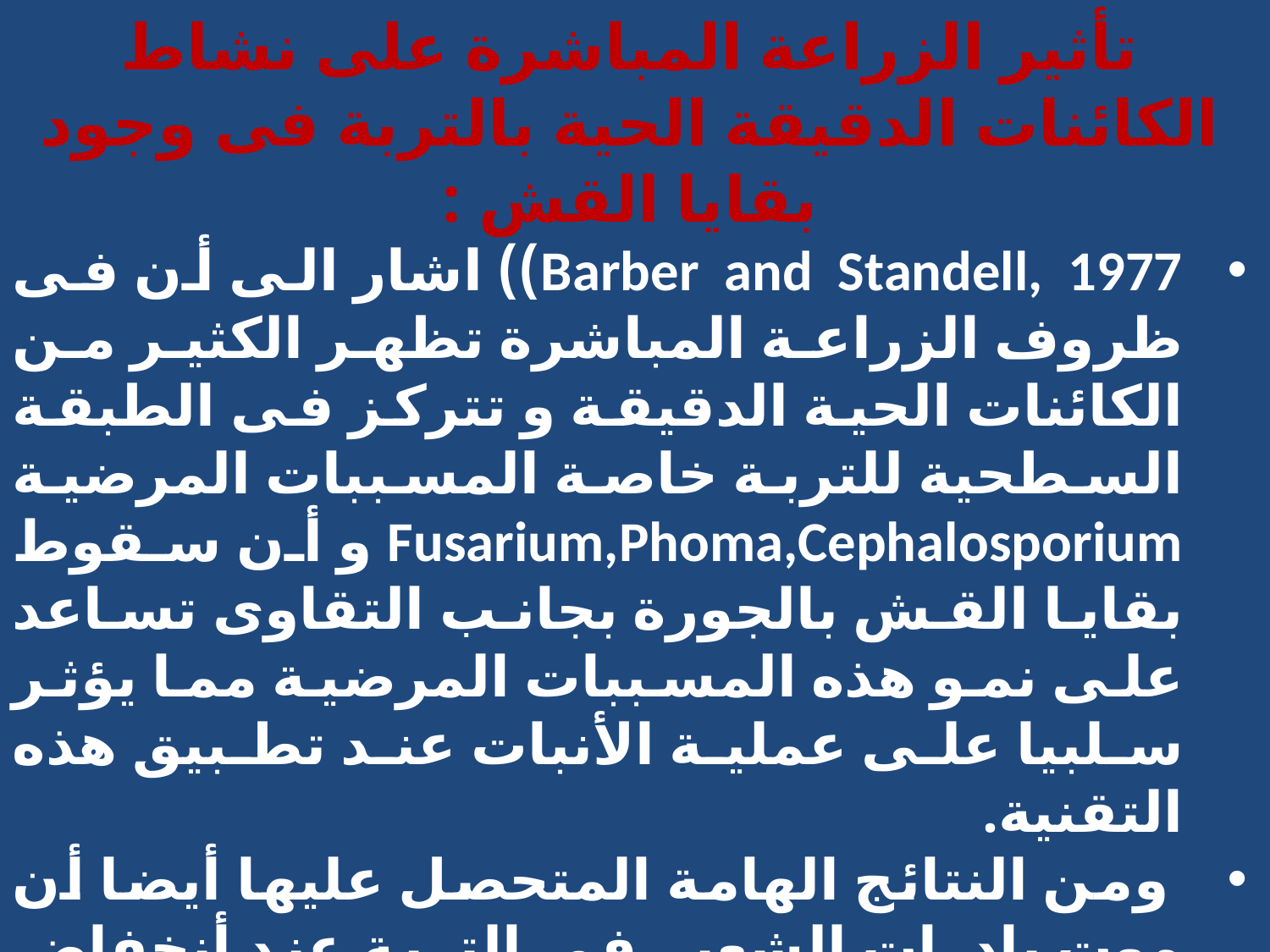

تأثير الزراعة المباشرة على نشاط الكائنات الدقيقة الحية بالتربة فى وجود بقايا القش :
Barber and Standell, 1977)) اشار الى أن فى ظروف الزراعة المباشرة تظهر الكثير من الكائنات الحية الدقيقة و تتركز فى الطبقة السطحية للتربة خاصة المسببات المرضية Fusarium,Phoma,Cephalosporium و أن سقوط بقايا القش بالجورة بجانب التقاوى تساعد على نمو هذه المسببات المرضية مما يؤثر سلبيا على عملية الأنبات عند تطبيق هذه التقنية.
 ومن النتائج الهامة المتحصل عليها أيضا أن موت بادرات الشعير فى التربة عند أنخفاض محتواها من الرطوبة يحدث تقريبا نتيجة تأثير حمض الخليك المتكون بالأضافة لأحدى المسببات المرضية على سبيل المثال فطر Fusarium  culmoreum  .